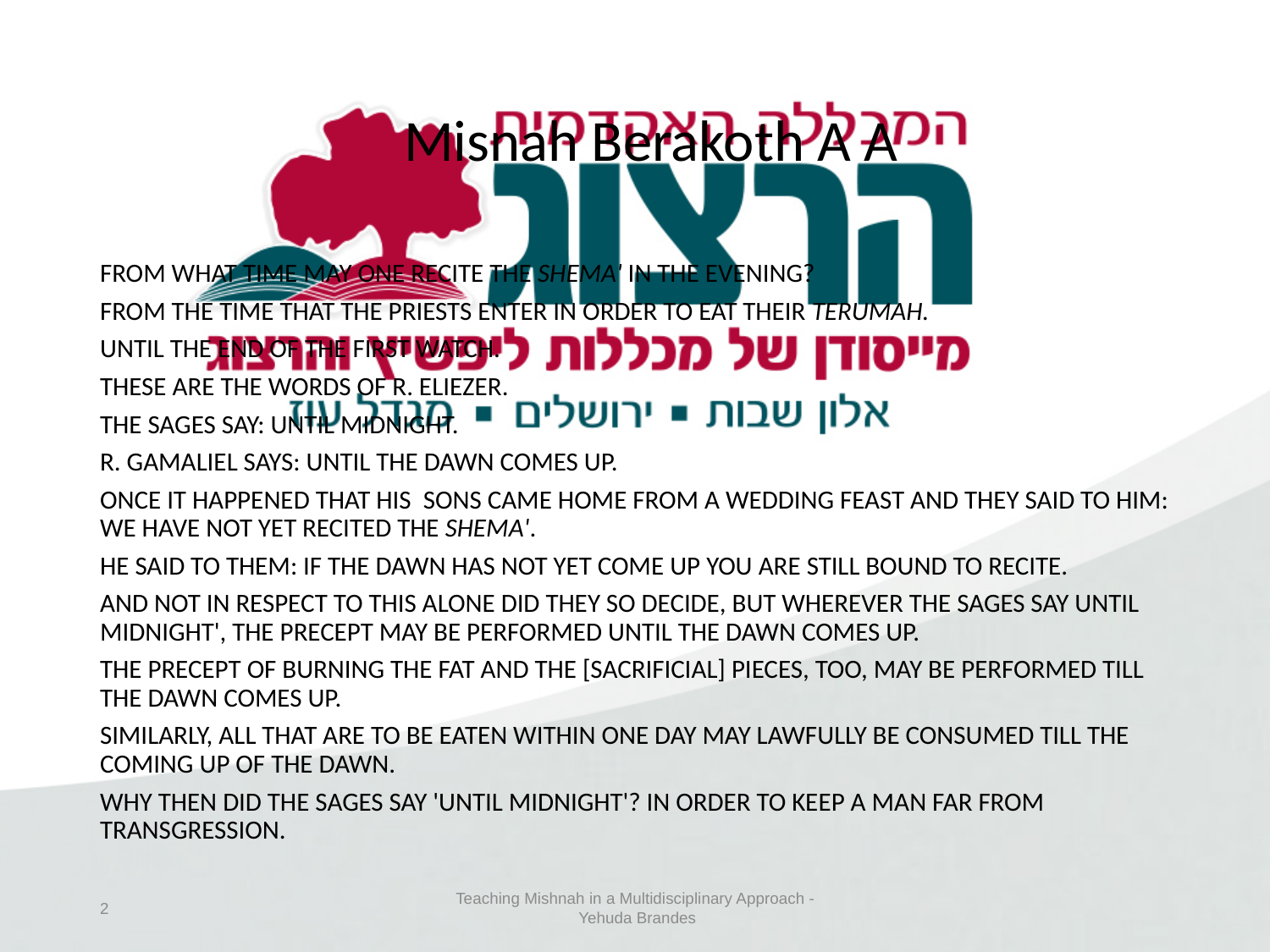

# Misnah Berakoth A A
FROM WHAT TIME MAY ONE RECITE THE SHEMA' IN THE EVENING?
FROM THE TIME THAT THE PRIESTS ENTER IN ORDER TO EAT THEIR TERUMAH.
UNTIL THE END OF THE FIRST WATCH.
THESE ARE THE WORDS OF R. ELIEZER.
THE SAGES SAY: UNTIL MIDNIGHT.
R. GAMALIEL SAYS: UNTIL THE DAWN COMES UP.
ONCE IT HAPPENED THAT HIS  SONS CAME HOME FROM A WEDDING FEAST AND THEY SAID TO HIM: WE HAVE NOT YET RECITED THE SHEMA'.
HE SAID TO THEM: IF THE DAWN HAS NOT YET COME UP YOU ARE STILL BOUND TO RECITE.
AND NOT IN RESPECT TO THIS ALONE DID THEY SO DECIDE, BUT WHEREVER THE SAGES SAY UNTIL MIDNIGHT', THE PRECEPT MAY BE PERFORMED UNTIL THE DAWN COMES UP.
THE PRECEPT OF BURNING THE FAT AND THE [SACRIFICIAL] PIECES, TOO, MAY BE PERFORMED TILL THE DAWN COMES UP.
SIMILARLY, ALL THAT ARE TO BE EATEN WITHIN ONE DAY MAY LAWFULLY BE CONSUMED TILL THE COMING UP OF THE DAWN.
WHY THEN DID THE SAGES SAY 'UNTIL MIDNIGHT'? IN ORDER TO KEEP A MAN FAR FROM TRANSGRESSION.
2
Teaching Mishnah in a Multidisciplinary Approach - Yehuda Brandes